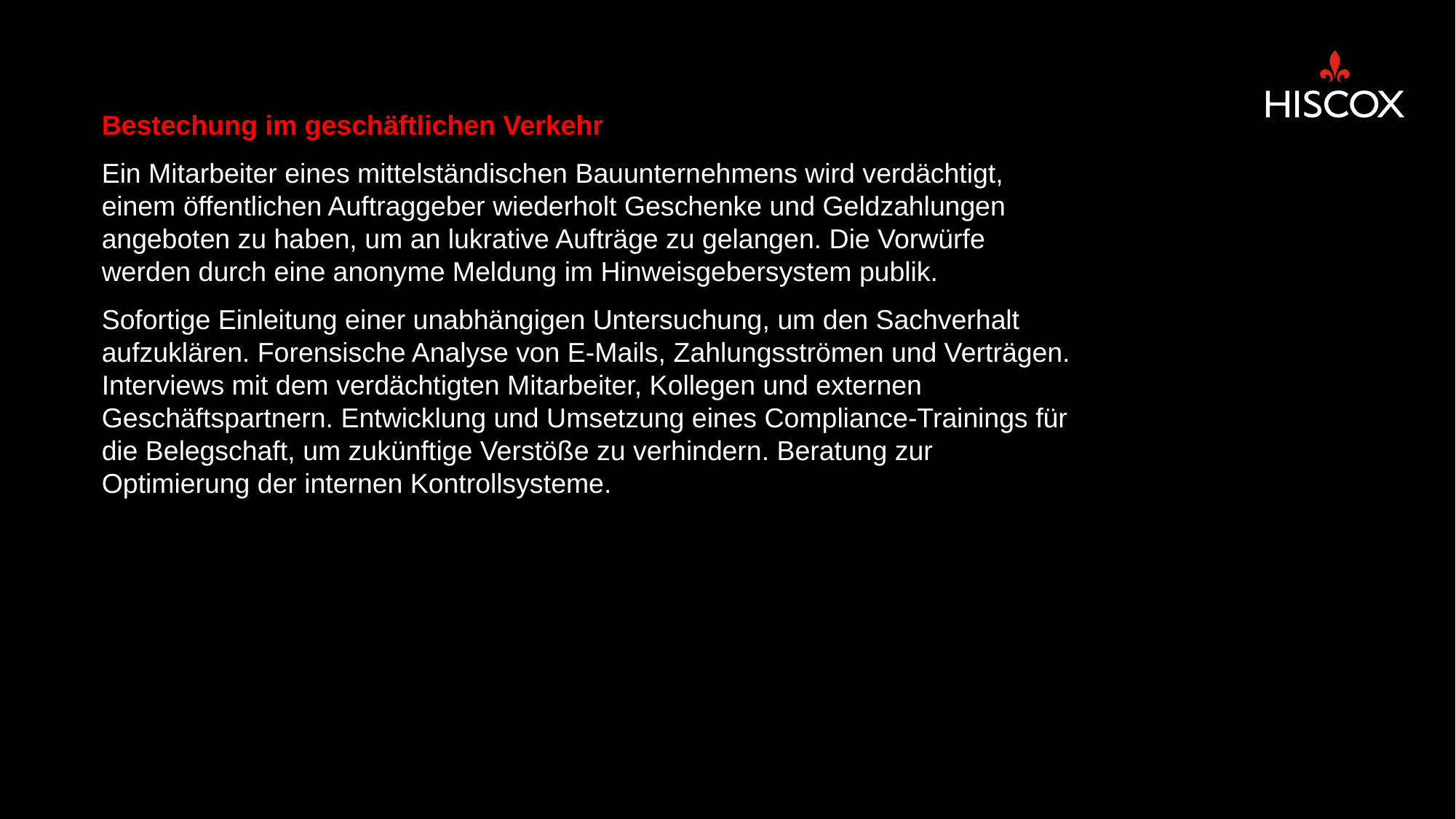

Bestechung im geschäftlichen Verkehr
Ein Mitarbeiter eines mittelständischen Bauunternehmens wird verdächtigt, einem öffentlichen Auftraggeber wiederholt Geschenke und Geldzahlungen angeboten zu haben, um an lukrative Aufträge zu gelangen. Die Vorwürfe werden durch eine anonyme Meldung im Hinweisgebersystem publik.
Sofortige Einleitung einer unabhängigen Untersuchung, um den Sachverhalt aufzuklären. Forensische Analyse von E-Mails, Zahlungsströmen und Verträgen. Interviews mit dem verdächtigten Mitarbeiter, Kollegen und externen Geschäftspartnern. Entwicklung und Umsetzung eines Compliance-Trainings für die Belegschaft, um zukünftige Verstöße zu verhindern. Beratung zur Optimierung der internen Kontrollsysteme.

#